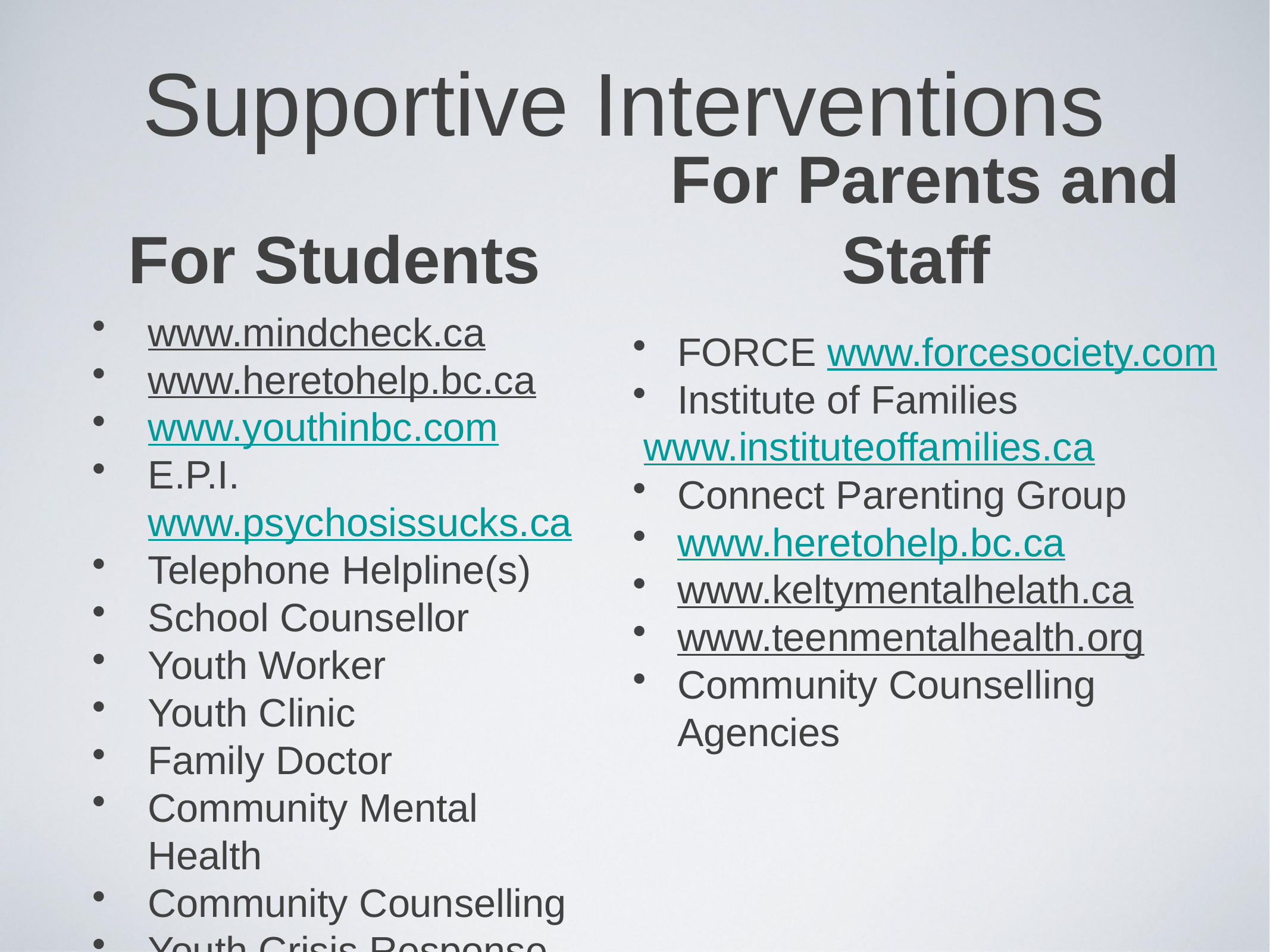

# Supportive Interventions
For Students
For Parents and Staff
www.mindcheck.ca
www.heretohelp.bc.ca
www.youthinbc.com
E.P.I. www.psychosissucks.ca
Telephone Helpline(s)
School Counsellor
Youth Worker
Youth Clinic
Family Doctor
Community Mental Health
Community Counselling
Youth Crisis Response

FORCE www.forcesociety.com
Institute of Families
 www.instituteoffamilies.ca
Connect Parenting Group
www.heretohelp.bc.ca
www.keltymentalhelath.ca
www.teenmentalhealth.org
Community Counselling Agencies